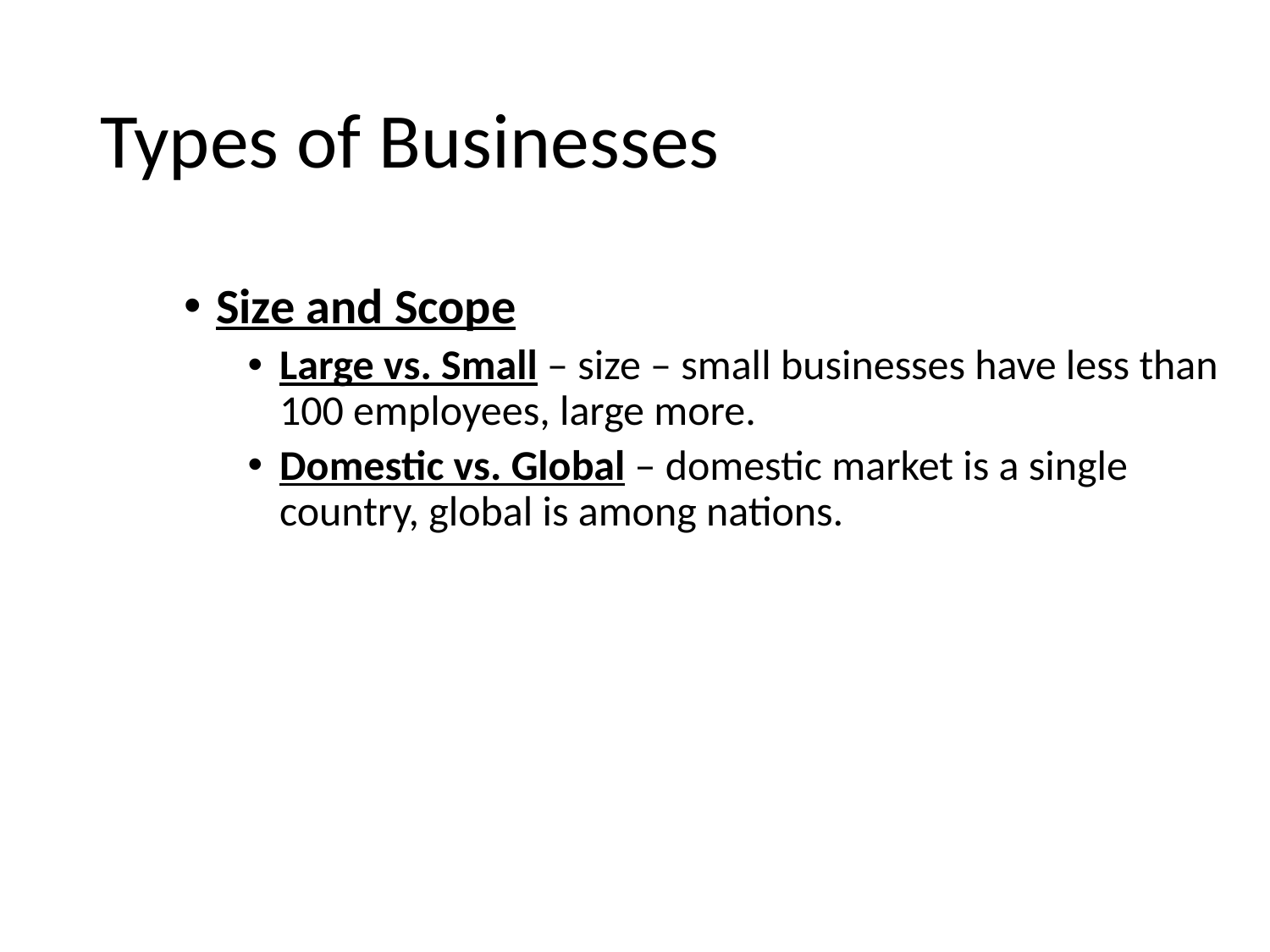

# Types of Businesses
Size and Scope
Large vs. Small – size – small businesses have less than 100 employees, large more.
Domestic vs. Global – domestic market is a single country, global is among nations.